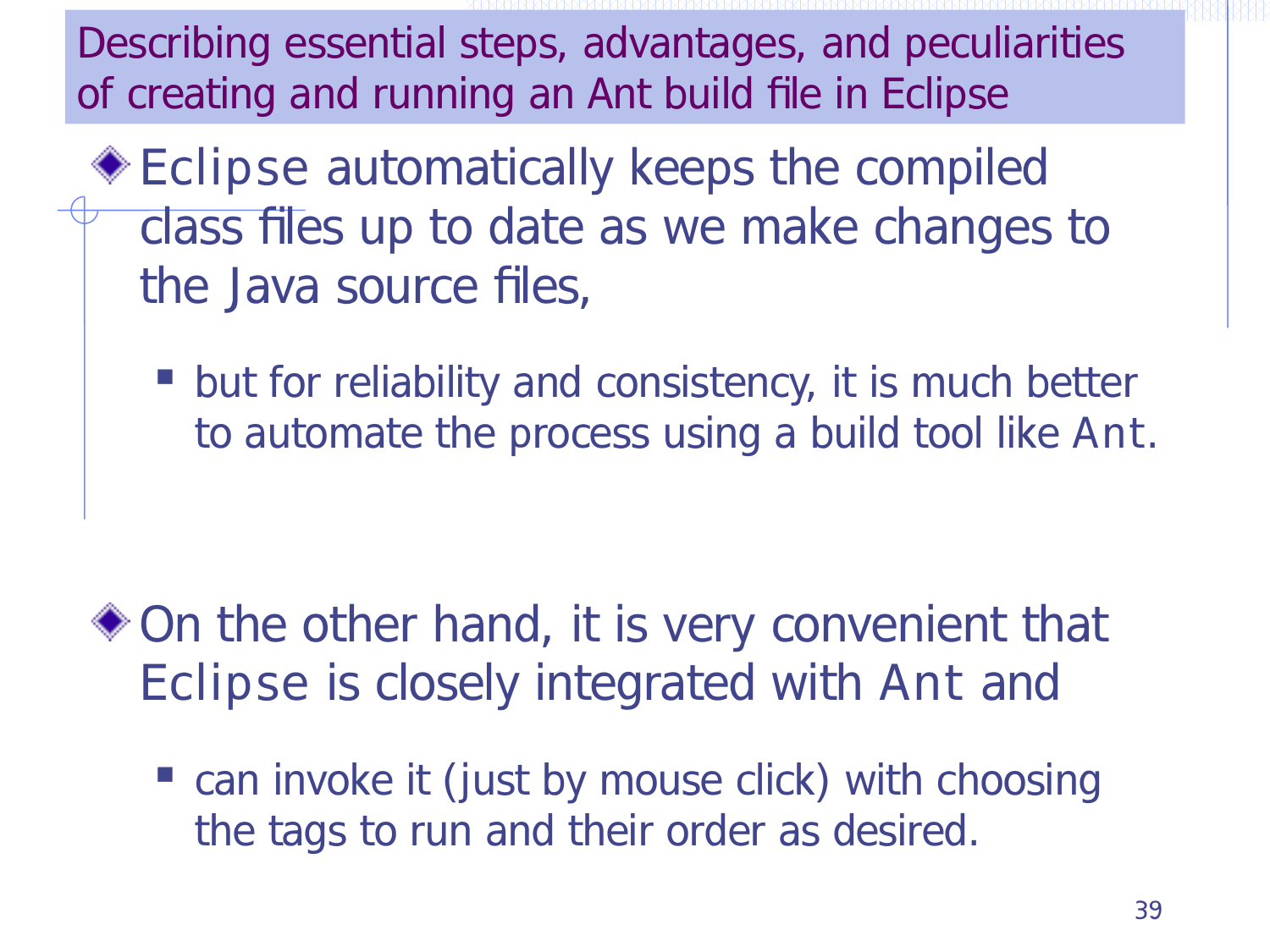

Describing essential steps, advantages, and peculiarities of creating and running an Ant build file in Eclipse
Eclipse automatically keeps the compiled class files up to date as we make changes to the Java source files,
but for reliability and consistency, it is much better to automate the process using a build tool like Ant.

On the other hand, it is very convenient that Eclipse is closely integrated with Ant and
can invoke it (just by mouse click) with choosing the tags to run and their order as desired.
39